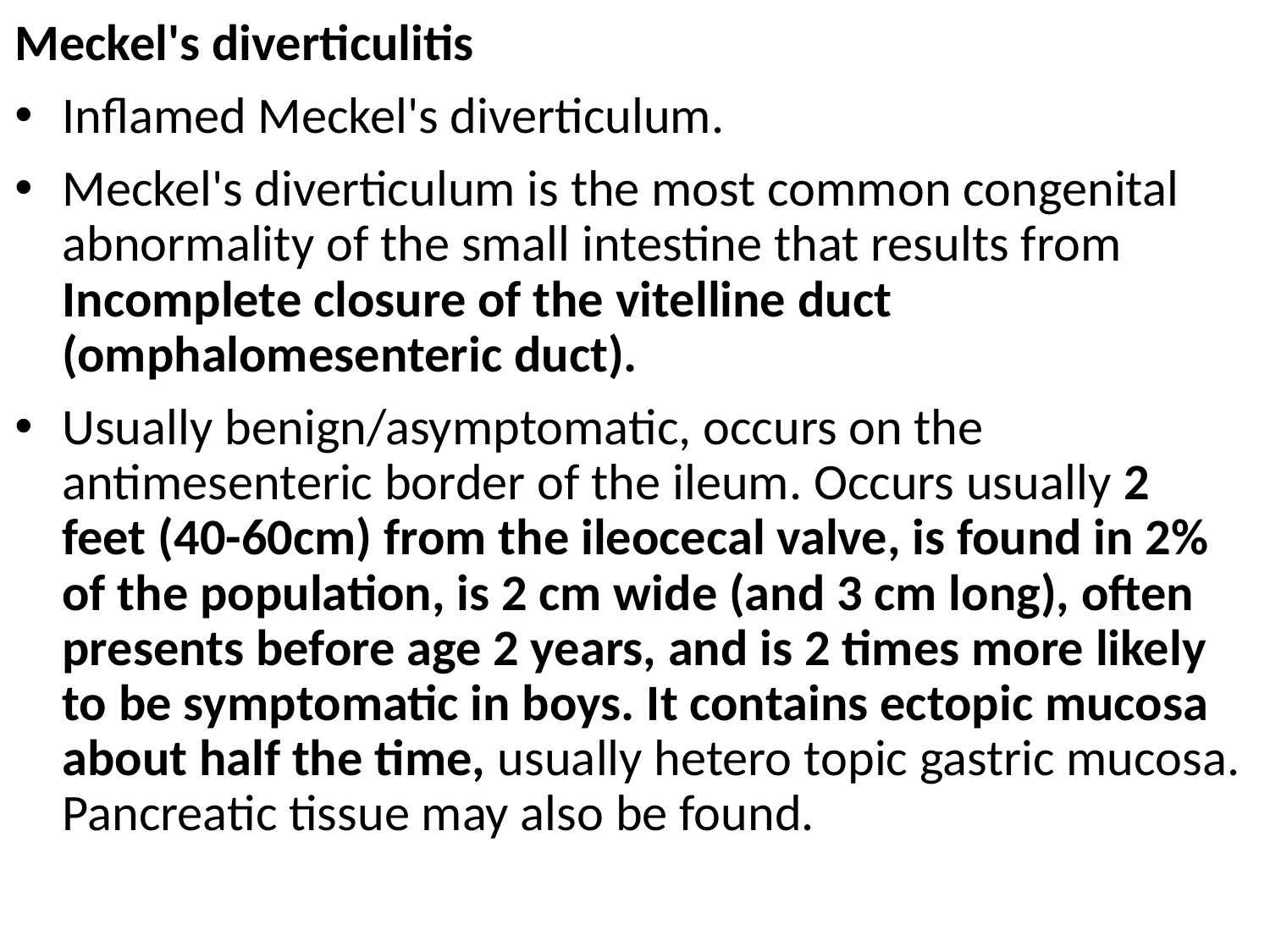

#
Meckel's diverticulitis
Inflamed Meckel's diverticulum.
Meckel's diverticulum is the most common congenital abnormality of the small intestine that results from Incomplete closure of the vitelline duct (omphalomesenteric duct).
Usually benign/asymptomatic, occurs on the antimesenteric border of the ileum. Occurs usually 2 feet (40-60cm) from the ileocecal valve, is found in 2% of the population, is 2 cm wide (and 3 cm long), often presents before age 2 years, and is 2 times more likely to be symptomatic in boys. It contains ectopic mucosa about half the time, usually hetero topic gastric mucosa. Pancreatic tissue may also be found.